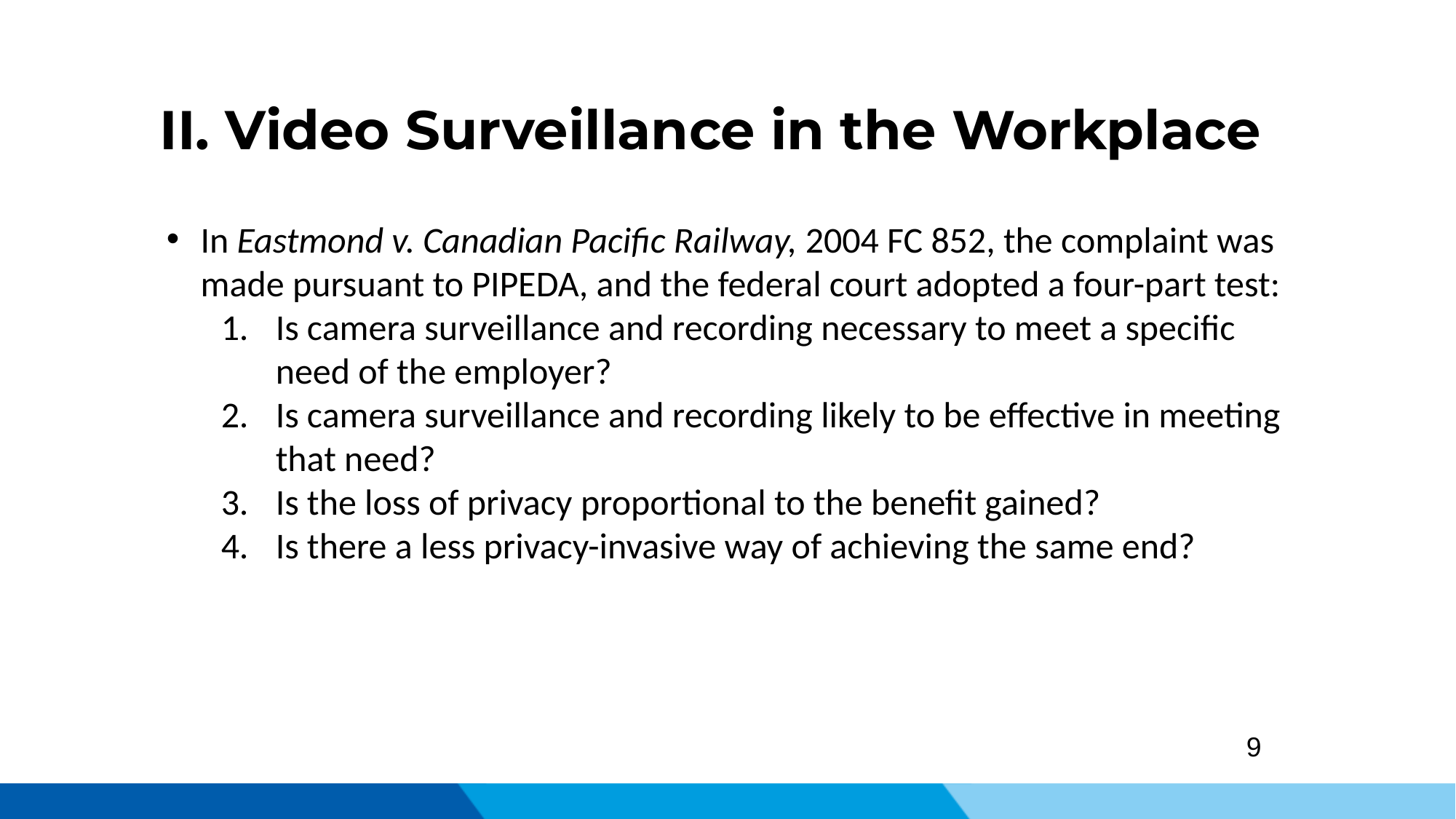

II. Video Surveillance in the Workplace

In Eastmond v. Canadian Pacific Railway, 2004 FC 852, the complaint was made pursuant to PIPEDA, and the federal court adopted a four-part test:
Is camera surveillance and recording necessary to meet a specific need of the employer?
Is camera surveillance and recording likely to be effective in meeting that need?
Is the loss of privacy proportional to the benefit gained?
Is there a less privacy-invasive way of achieving the same end?